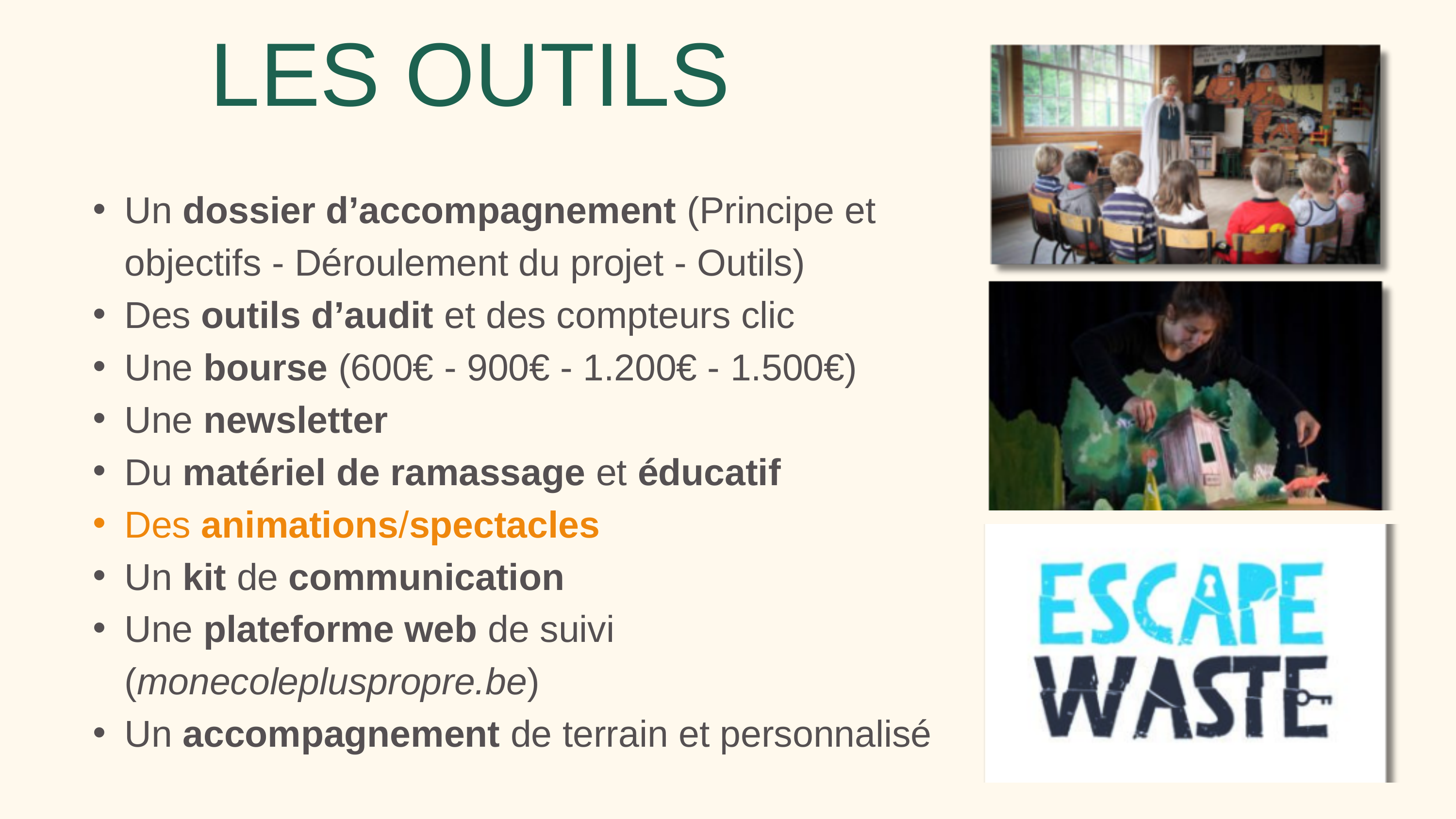

LES OUTILS

Un dossier d’accompagnement (Principe et objectifs - Déroulement du projet - Outils)
Des outils d’audit et des compteurs clic
Une bourse (600€ - 900€ - 1.200€ - 1.500€)
Une newsletter
Du matériel de ramassage et éducatif
Des animations/spectacles
Un kit de communication
Une plateforme web de suivi (monecolepluspropre.be)
Un accompagnement de terrain et personnalisé